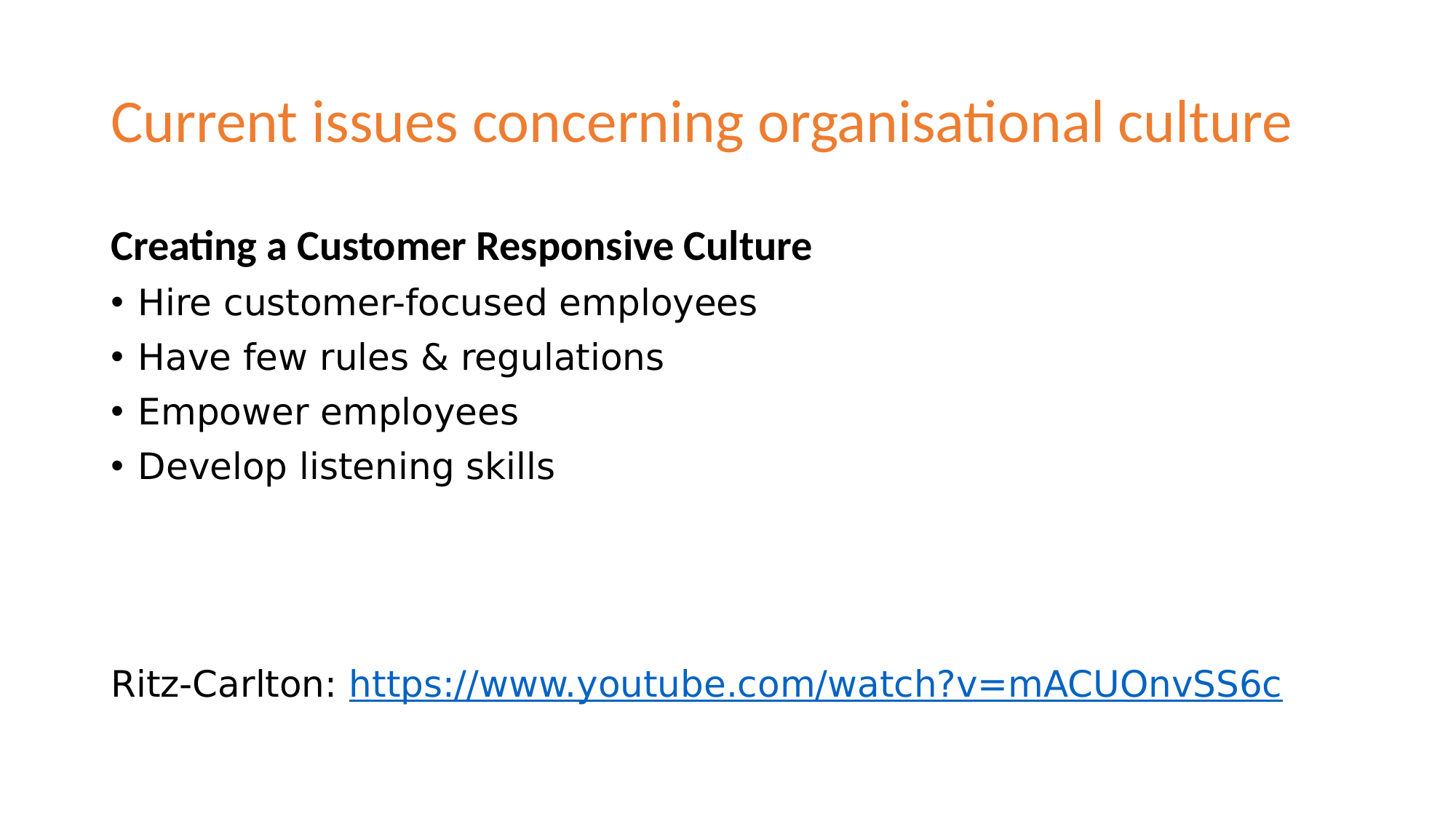

# Current issues concerning organisational culture
Creating a Customer Responsive Culture
Hire customer-focused employees
Have few rules & regulations
Empower employees
Develop listening skills

Ritz-Carlton: https://www.youtube.com/watch?v=mACUOnvSS6c